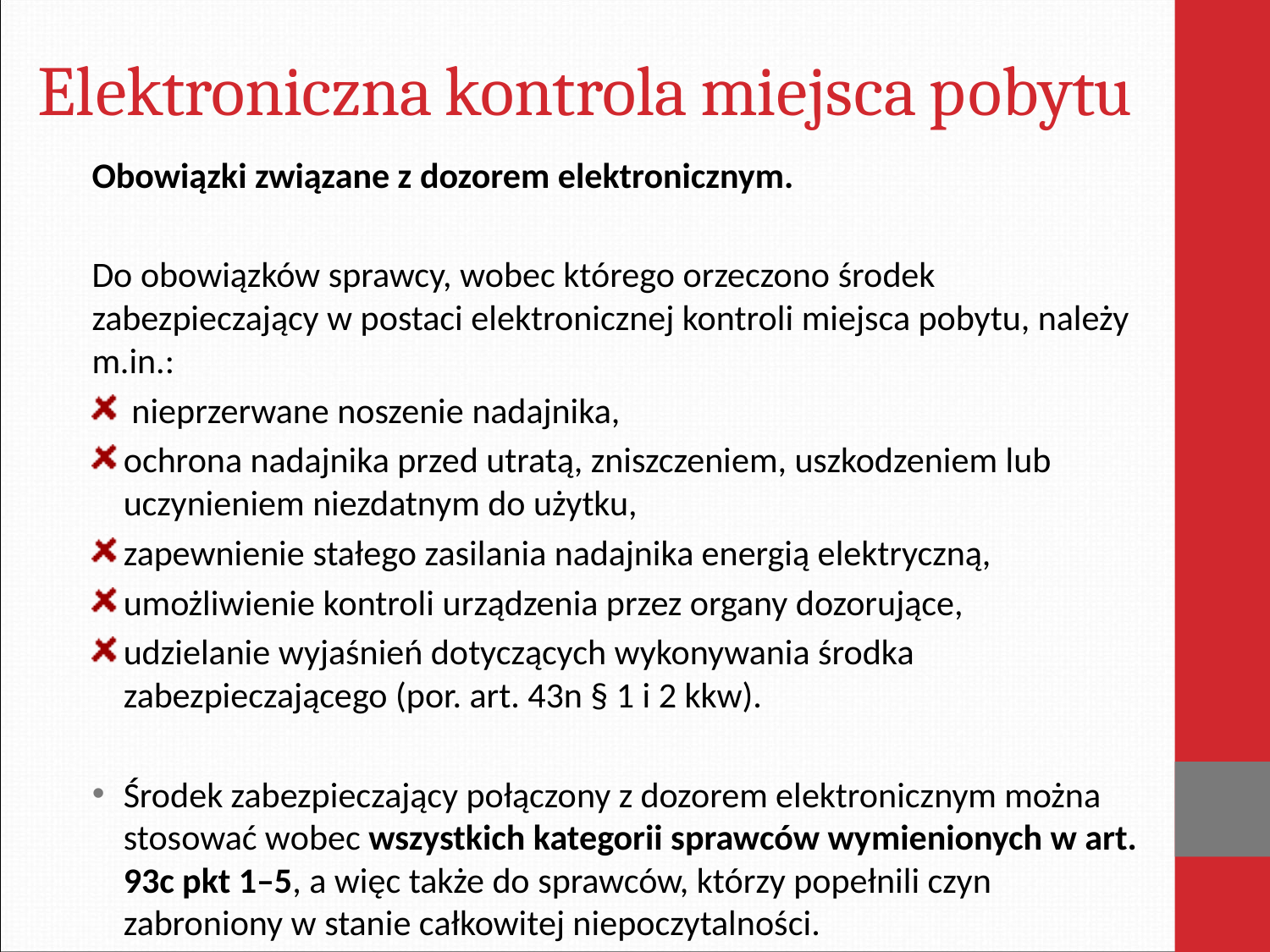

# Elektroniczna kontrola miejsca pobytu
Obowiązki związane z dozorem elektronicznym.

Do obowiązków sprawcy, wobec którego orzeczono środek zabezpieczający w postaci elektronicznej kontroli miejsca pobytu, należy m.in.:
 nieprzerwane noszenie nadajnika,
ochrona nadajnika przed utratą, zniszczeniem, uszkodzeniem lub uczynieniem niezdatnym do użytku,
zapewnienie stałego zasilania nadajnika energią elektryczną,
umożliwienie kontroli urządzenia przez organy dozorujące,
udzielanie wyjaśnień dotyczących wykonywania środka zabezpieczającego (por. art. 43n § 1 i 2 kkw).

Środek zabezpieczający połączony z dozorem elektronicznym można stosować wobec wszystkich kategorii sprawców wymienionych w art. 93c pkt 1–5, a więc także do sprawców, którzy popełnili czyn zabroniony w stanie całkowitej niepoczytalności.